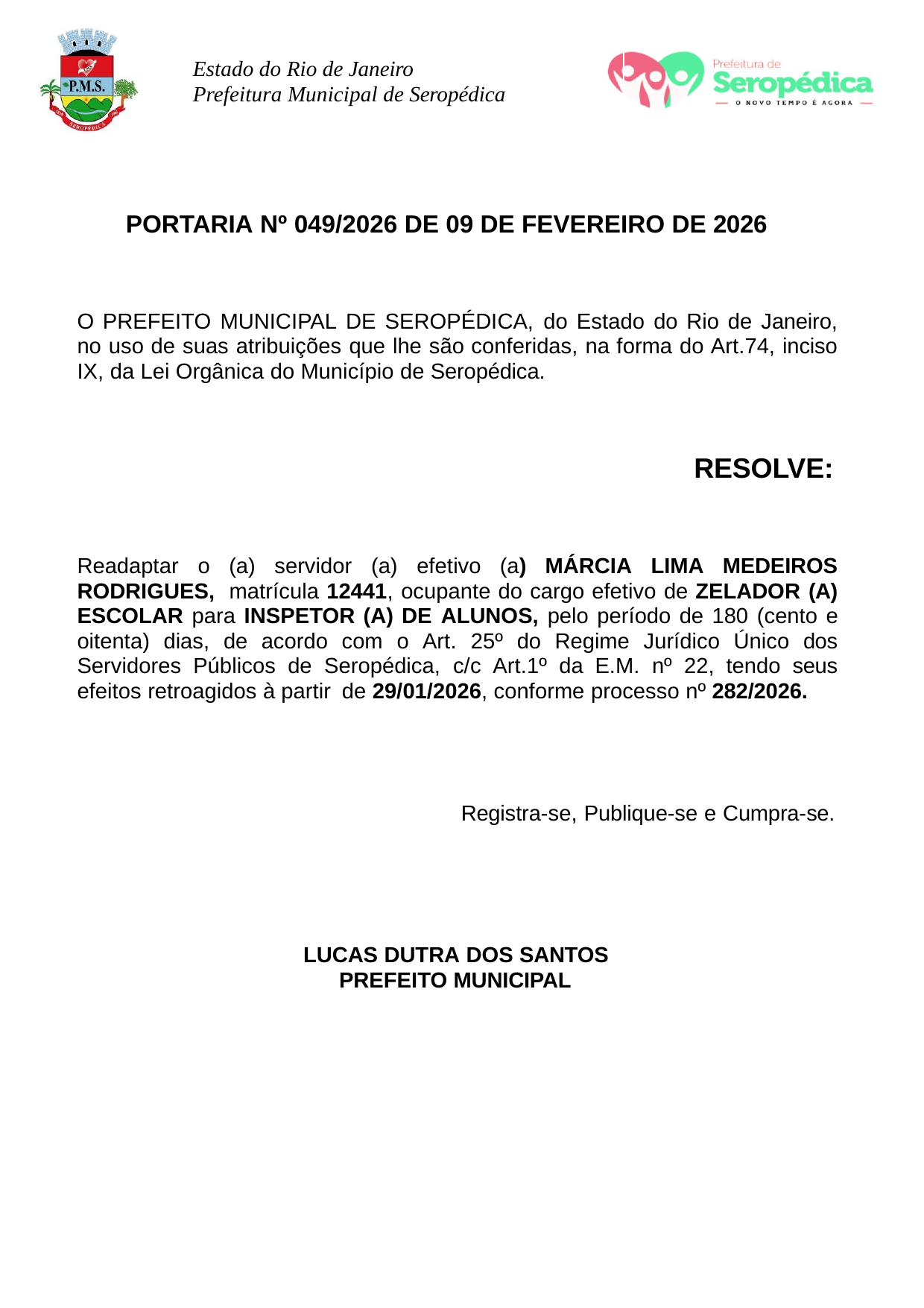

Estado do Rio de Janeiro Prefeitura Municipal de Seropédica
PORTARIA Nº 049/2026 DE 09 DE FEVEREIRO DE 2026
O PREFEITO MUNICIPAL DE SEROPÉDICA, do Estado do Rio de Janeiro, no uso de suas atribuições que lhe são conferidas, na forma do Art.74, inciso IX, da Lei Orgânica do Município de Seropédica.
RESOLVE:
Readaptar  o  (a)  servidor  (a)  efetivo  (a)  MÁRCIA  LIMA  MEDEIROS RODRIGUES, matrícula 12441, ocupante do cargo efetivo de ZELADOR (A) ESCOLAR para INSPETOR (A) DE ALUNOS, pelo período de 180 (cento e oitenta) dias, de acordo com o Art. 25º do Regime Jurídico Único dos Servidores Públicos de Seropédica, c/c Art.1º da E.M. nº 22, tendo seus efeitos retroagidos à partir de 29/01/2026, conforme processo nº 282/2026.
Registra-se, Publique-se e Cumpra-se.
LUCAS DUTRA DOS SANTOS PREFEITO MUNICIPAL